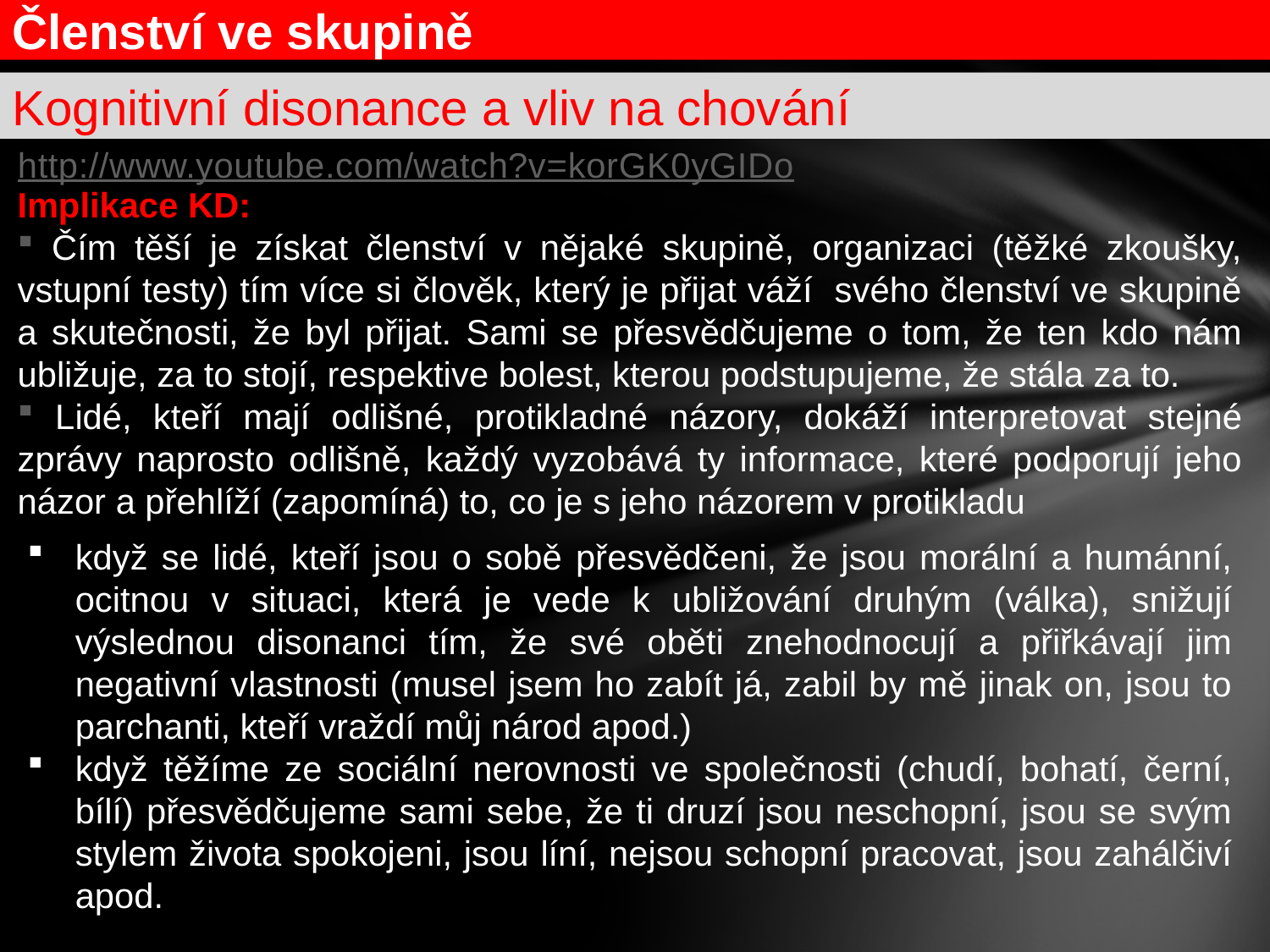

Členství ve skupině
Kognitivní disonance a vliv na chování
http://www.youtube.com/watch?v=korGK0yGIDo

Implikace KD:
 Čím těší je získat členství v nějaké skupině, organizaci (těžké zkoušky, vstupní testy) tím více si člověk, který je přijat váží  svého členství ve skupině a skutečnosti, že byl přijat. Sami se přesvědčujeme o tom, že ten kdo nám ubližuje, za to stojí, respektive bolest, kterou podstupujeme, že stála za to.
 Lidé, kteří mají odlišné, protikladné názory, dokáží interpretovat stejné zprávy naprosto odlišně, každý vyzobává ty informace, které podporují jeho názor a přehlíží (zapomíná) to, co je s jeho názorem v protikladu
když se lidé, kteří jsou o sobě přesvědčeni, že jsou morální a humánní, ocitnou v situaci, která je vede k ubližování druhým (válka), snižují výslednou disonanci tím, že své oběti znehodnocují a přiřkávají jim negativní vlastnosti (musel jsem ho zabít já, zabil by mě jinak on, jsou to parchanti, kteří vraždí můj národ apod.)
když těžíme ze sociální nerovnosti ve společnosti (chudí, bohatí, černí, bílí) přesvědčujeme sami sebe, že ti druzí jsou neschopní, jsou se svým stylem života spokojeni, jsou líní, nejsou schopní pracovat, jsou zahálčiví apod.